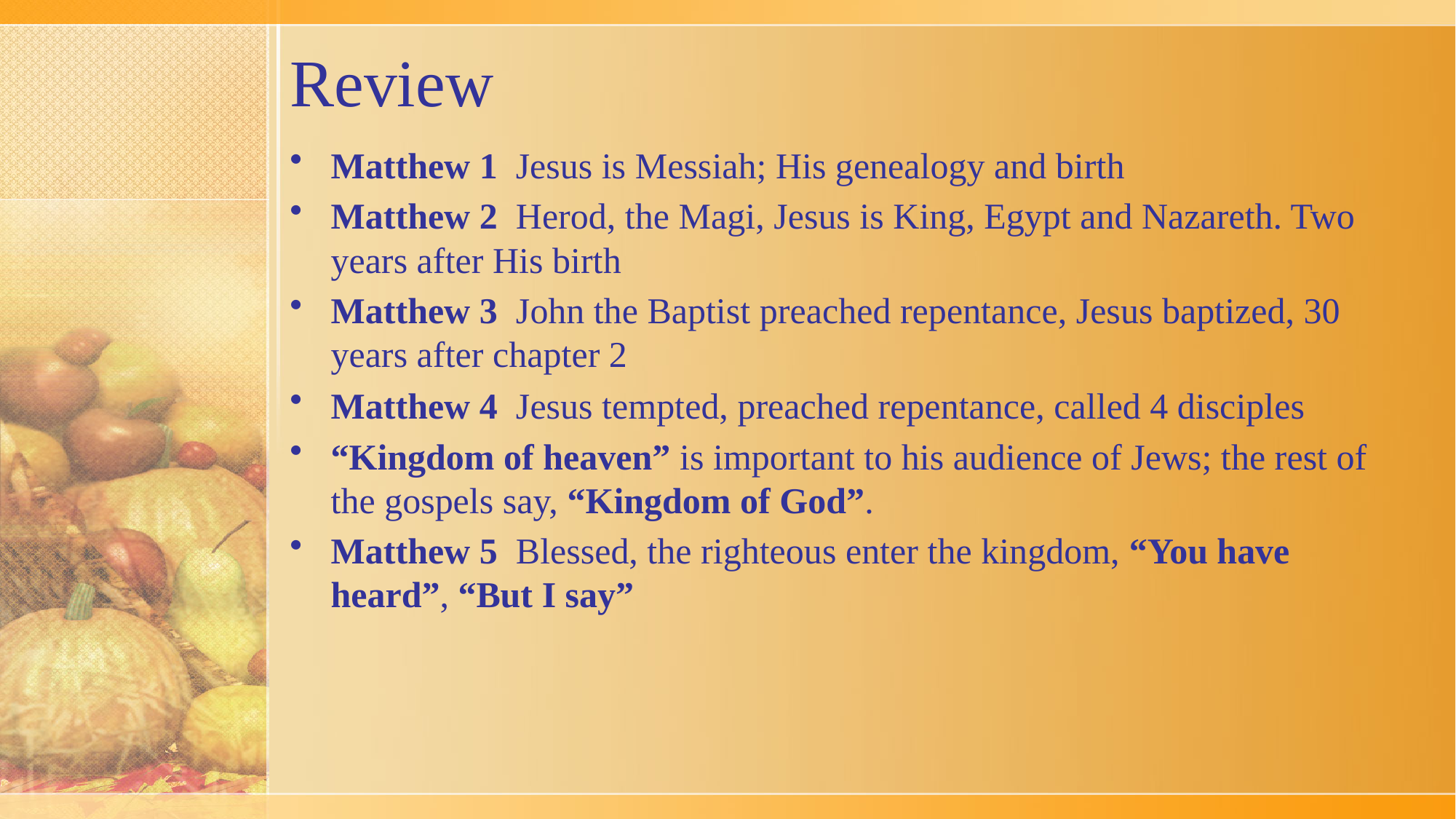

# Review
Matthew 1  Jesus is Messiah; His genealogy and birth
Matthew 2  Herod, the Magi, Jesus is King, Egypt and Nazareth. Two years after His birth
Matthew 3  John the Baptist preached repentance, Jesus baptized, 30 years after chapter 2
Matthew 4  Jesus tempted, preached repentance, called 4 disciples
“Kingdom of heaven” is important to his audience of Jews; the rest of the gospels say, “Kingdom of God”.
Matthew 5  Blessed, the righteous enter the kingdom, “You have heard”, “But I say”